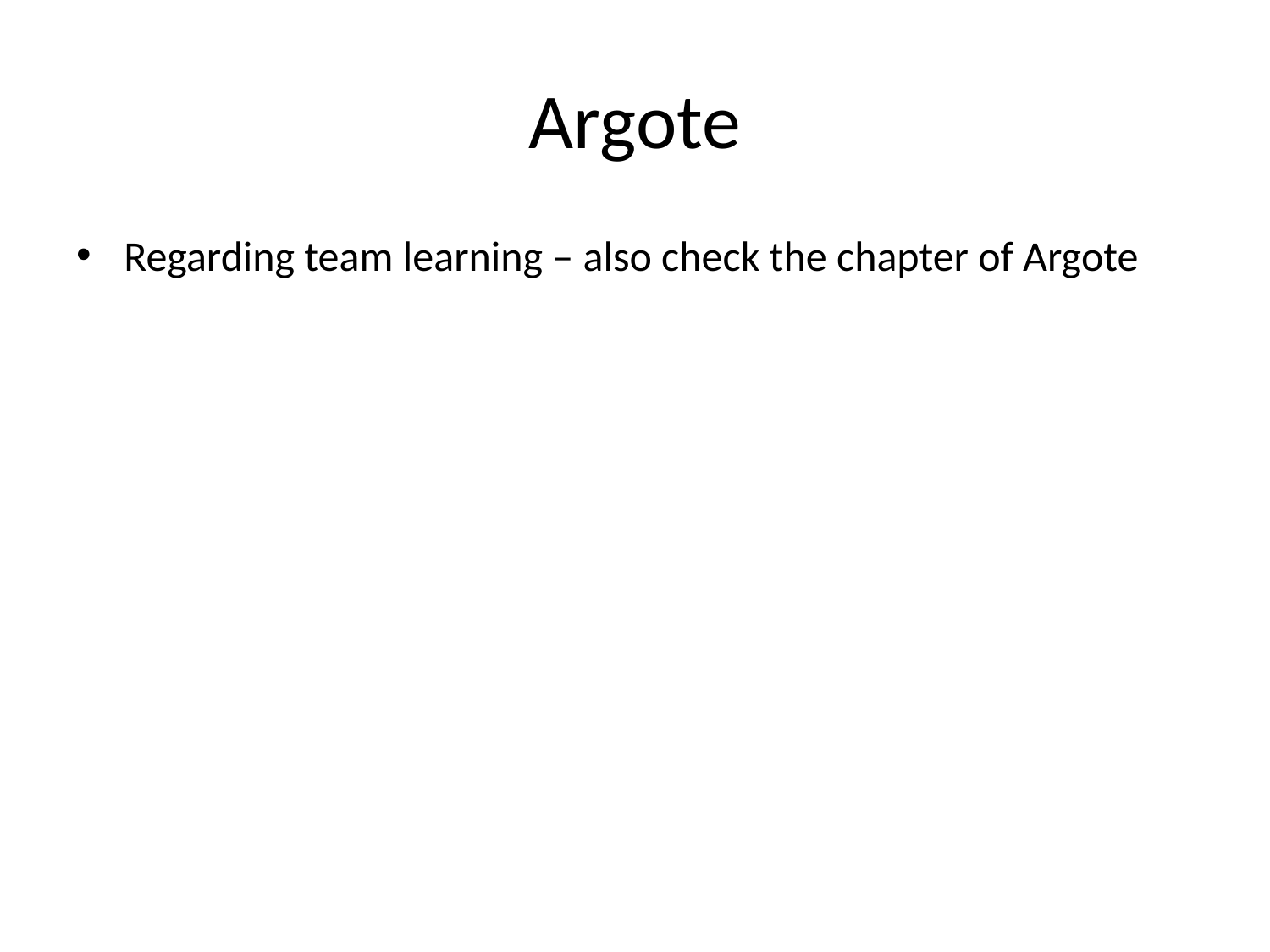

# Argote
Regarding team learning – also check the chapter of Argote